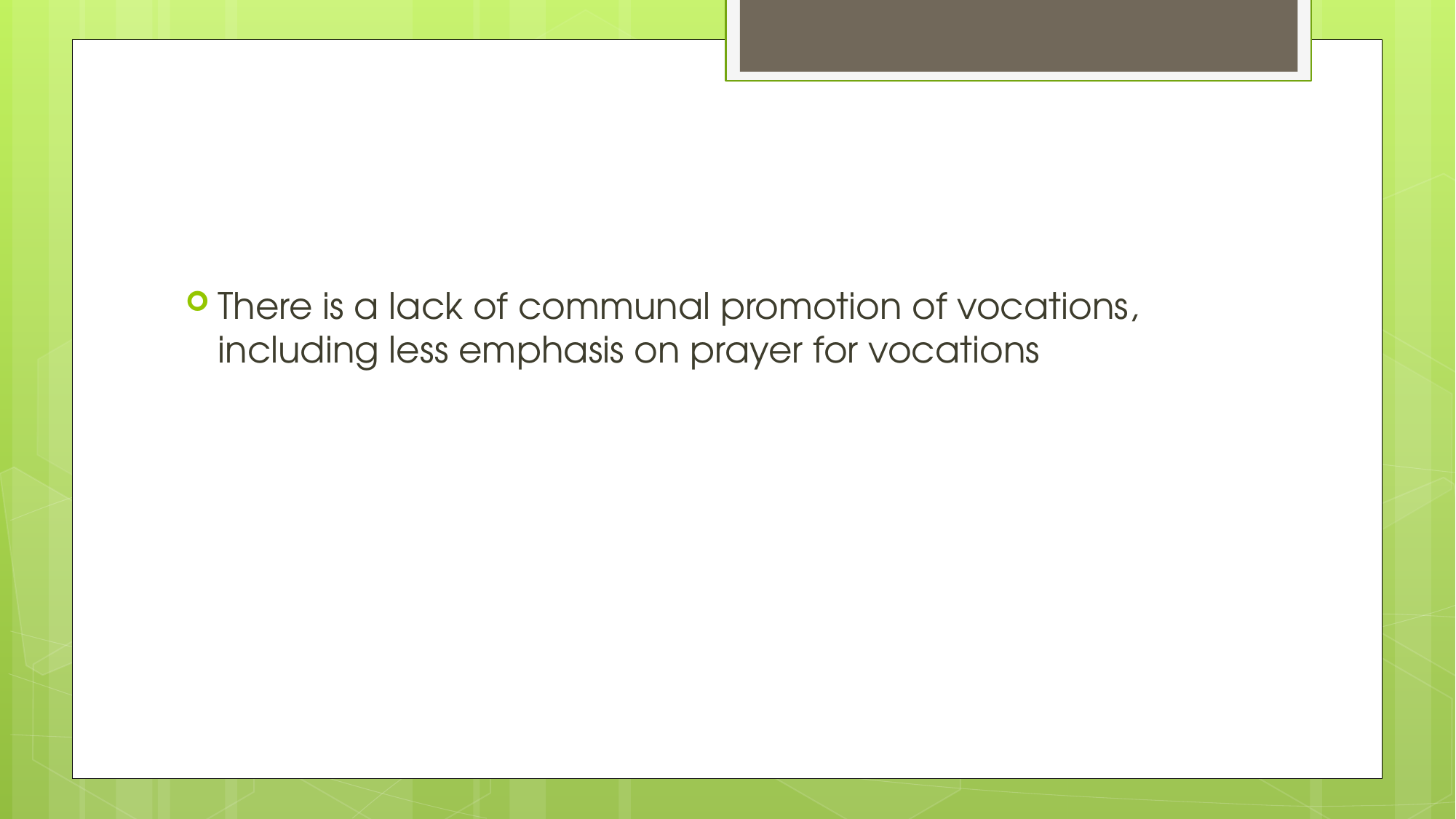

#
There is a lack of communal promotion of vocations, including less emphasis on prayer for vocations